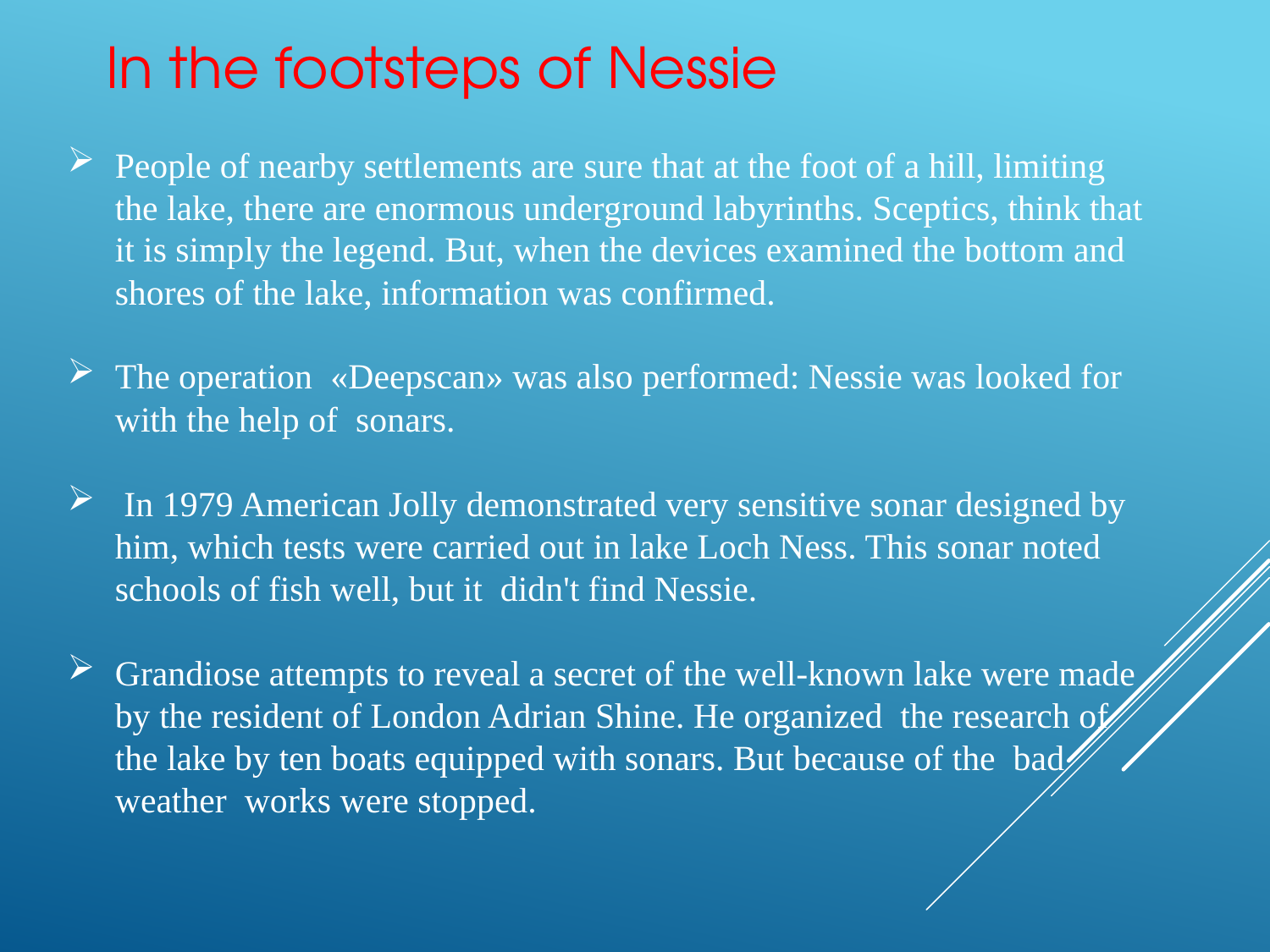

In the footsteps of Nessie

People of nearby settlements are sure that at the foot of a hill, limiting the lake, there are enormous underground labyrinths. Sceptics, think that it is simply the legend. But, when the devices examined the bottom and shores of the lake, information was confirmed.

The operation  «Deepscan» was also performed: Nessie was looked for with the help of  sonars.

 In 1979 American Jolly demonstrated very sensitive sonar designed by him, which tests were carried out in lake Loch Ness. This sonar noted schools of fish well, but it  didn't find Nessie.

Grandiose attempts to reveal a secret of the well-known lake were made by the resident of London Adrian Shine. He organized  the research of the lake by ten boats equipped with sonars. But because of the  bad weather  works were stopped.

7